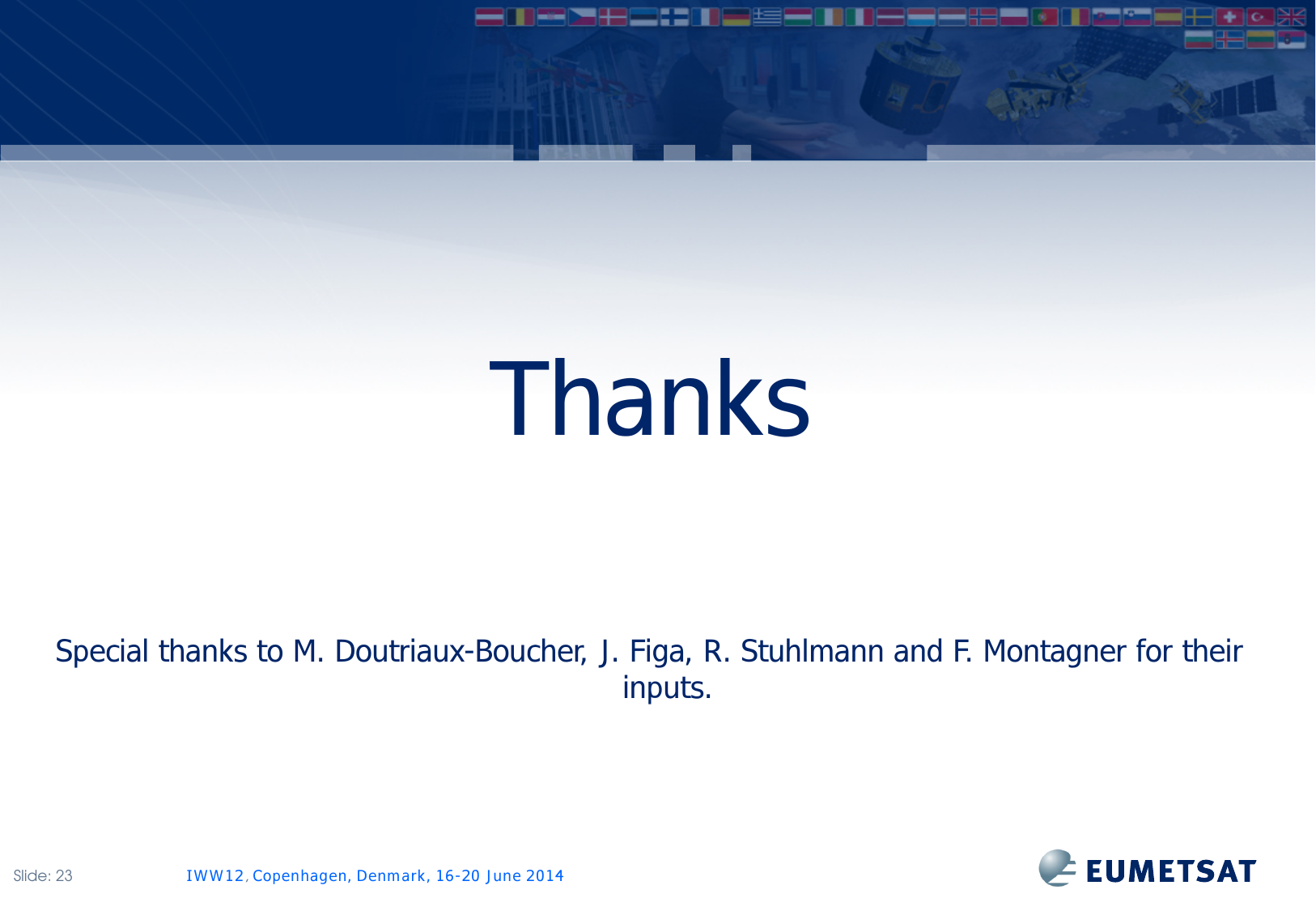

Thanks

Special thanks to M. Doutriaux-Boucher, J. Figa, R. Stuhlmann and F. Montagner for their inputs.